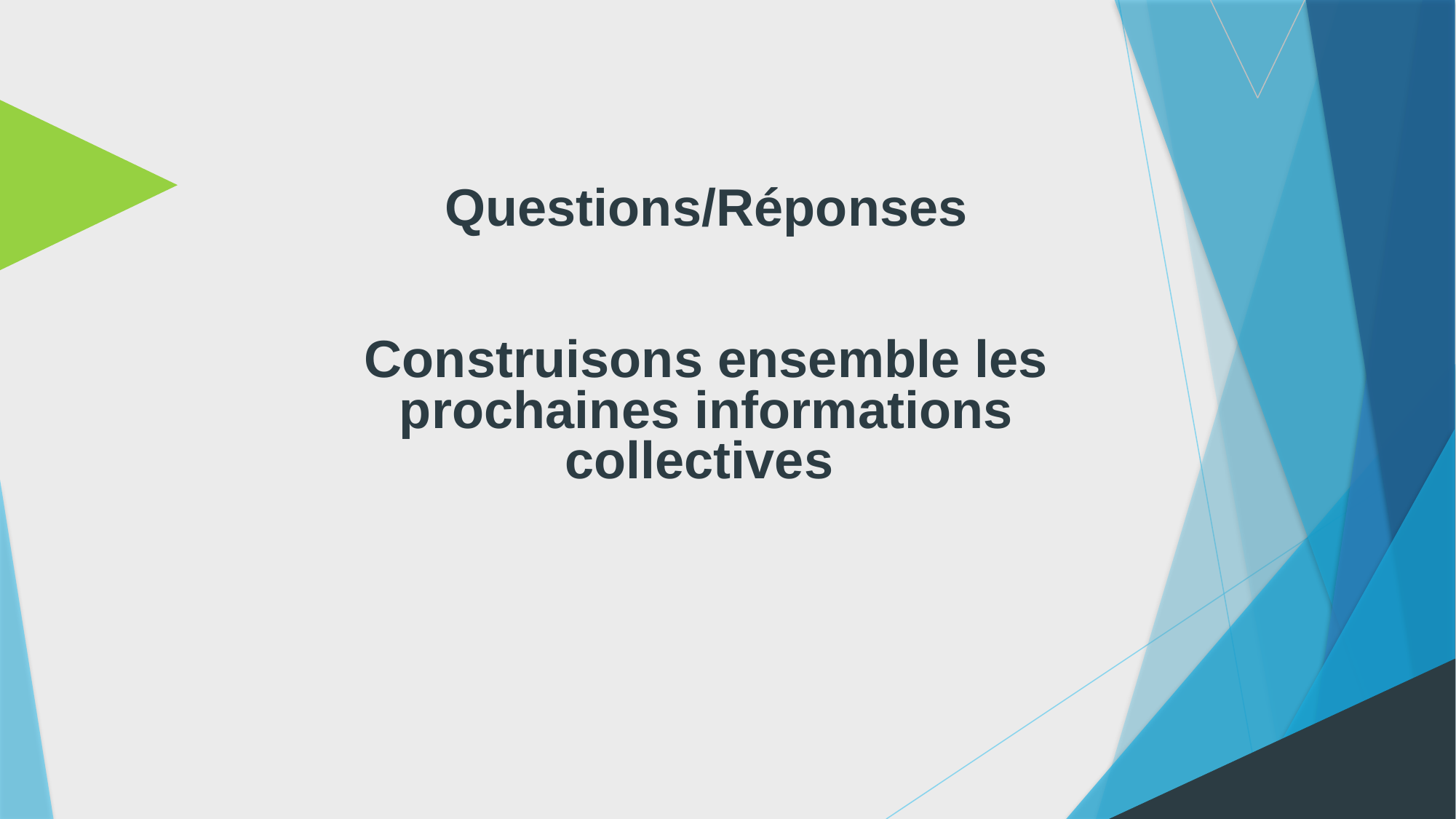

# Questions/Réponses Construisons ensemble les prochaines informations collectives